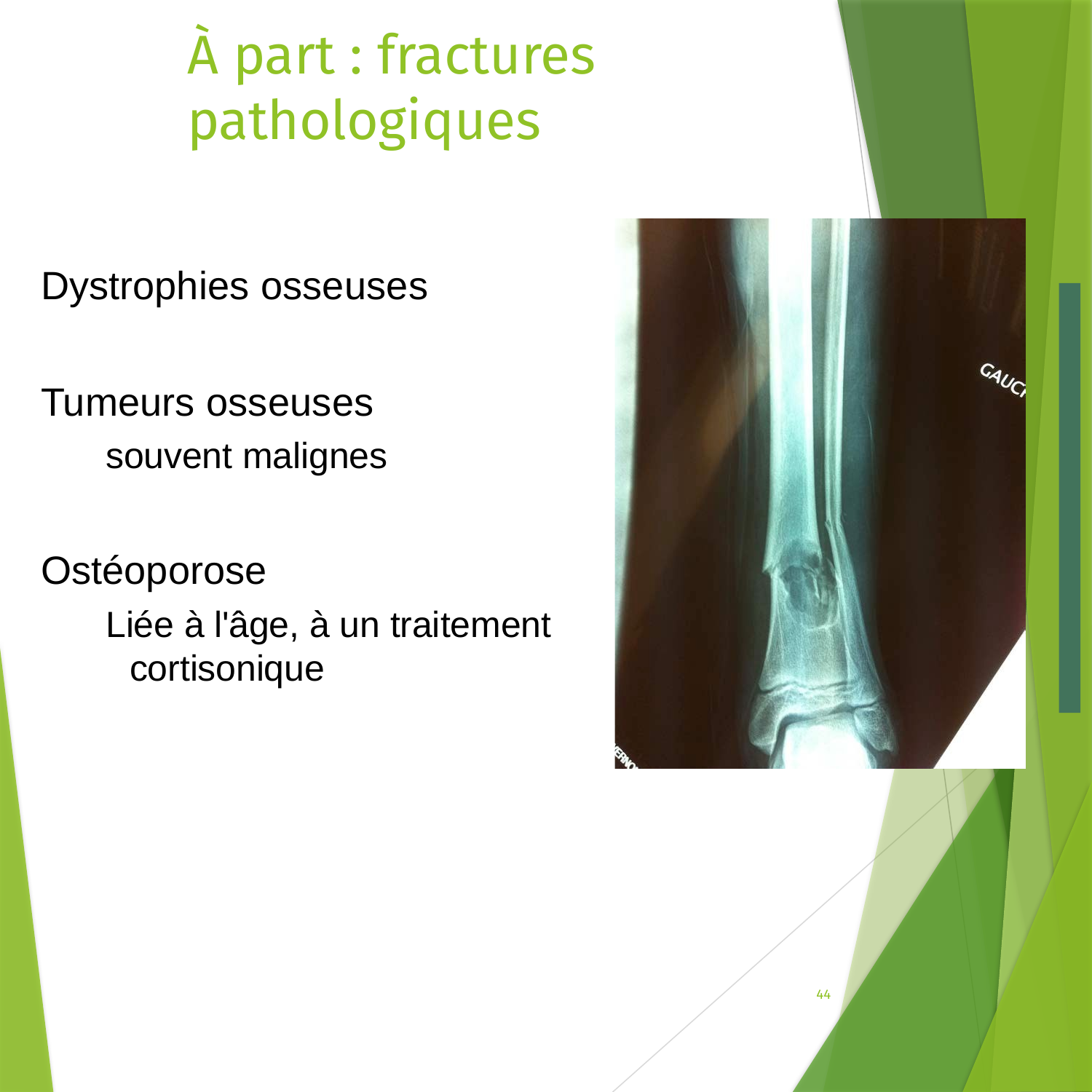

# À part : fractures pathologiques

Dystrophies osseuses

Tumeurs osseuses
 souvent malignes

Ostéoporose
 Liée à l'âge, à un traitement  cortisonique

44